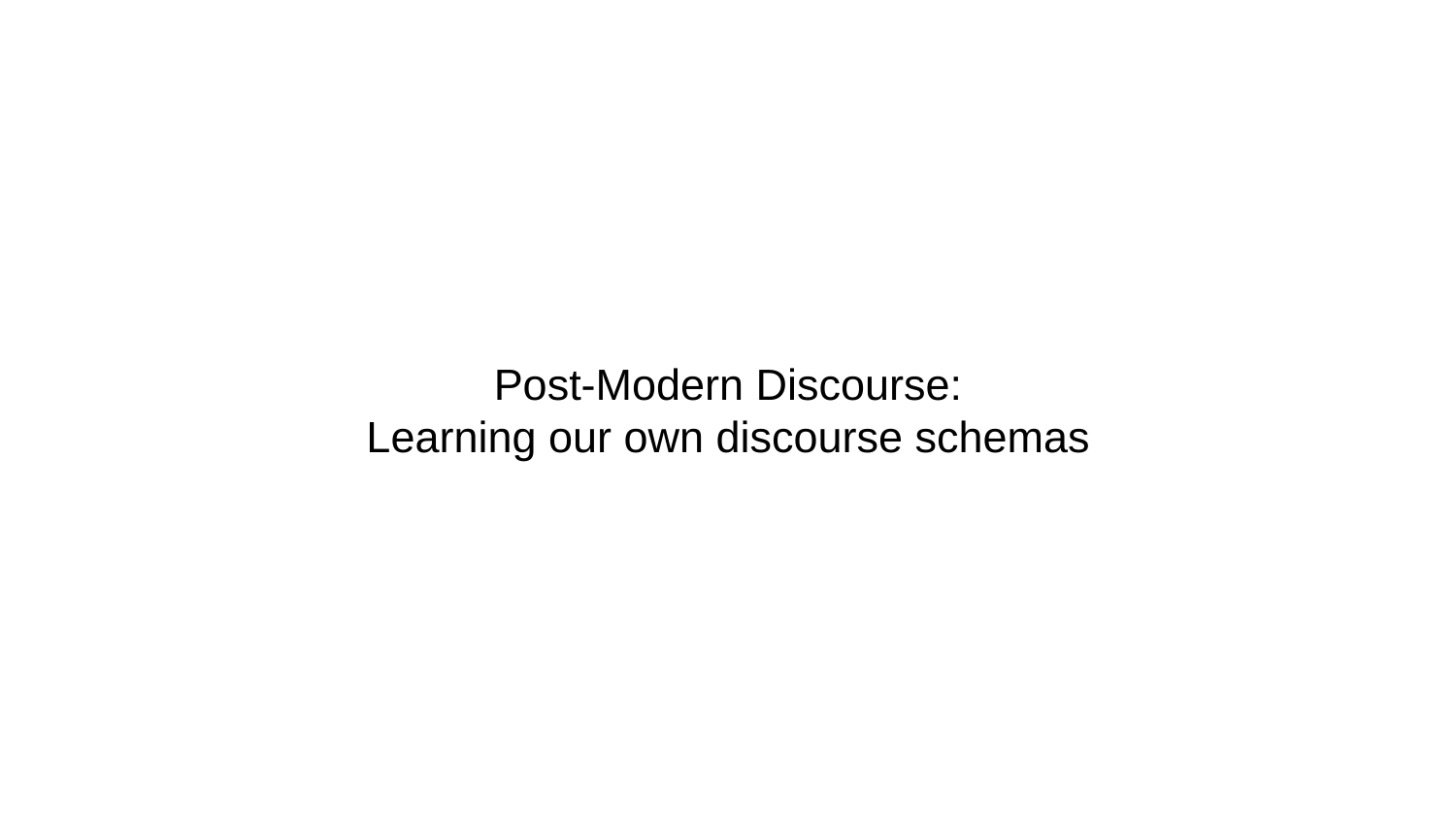

# Post-Modern Discourse:
Learning our own discourse schemas